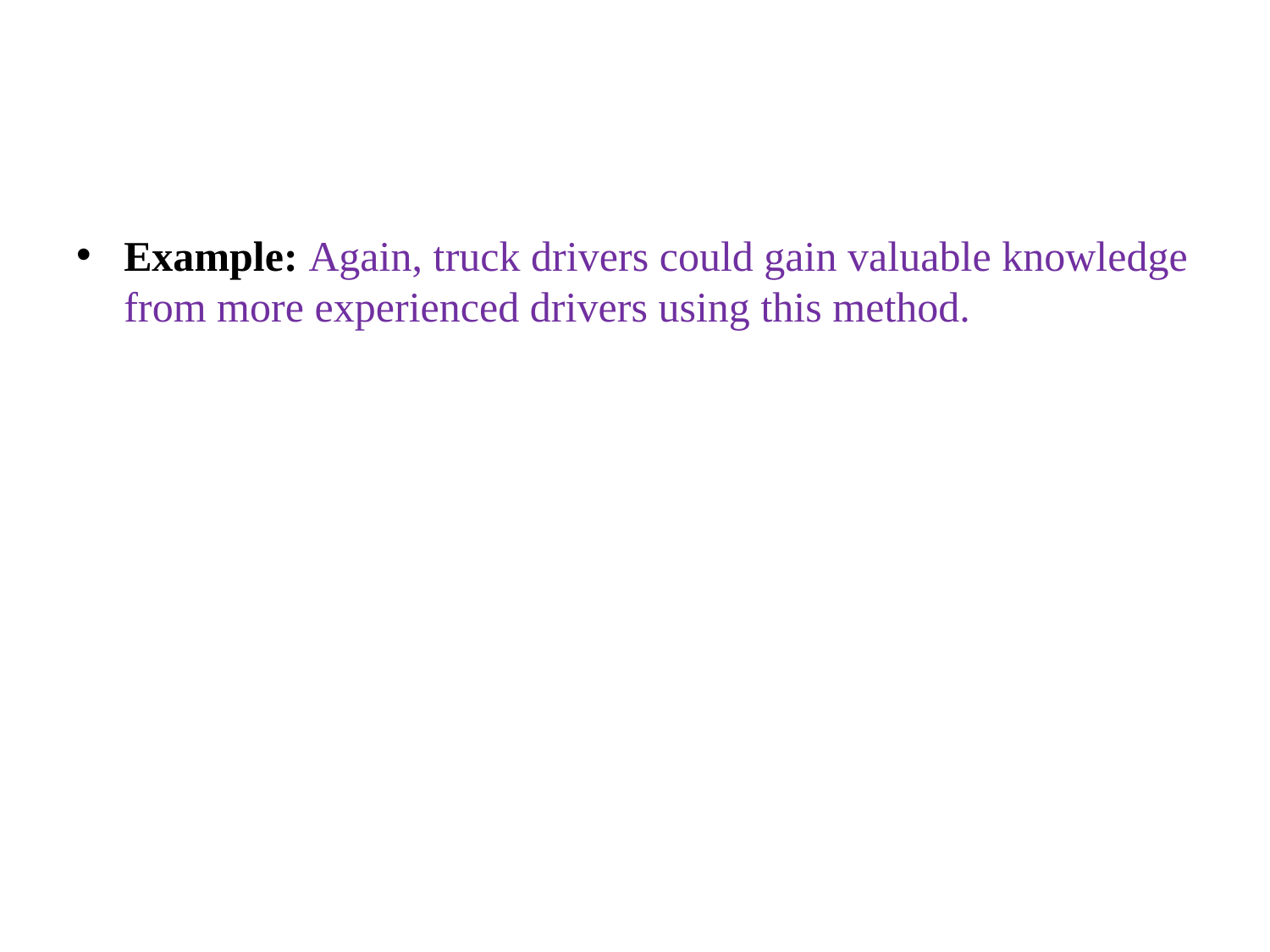

#
Example: Again, truck drivers could gain valuable knowledge from more experienced drivers using this method.